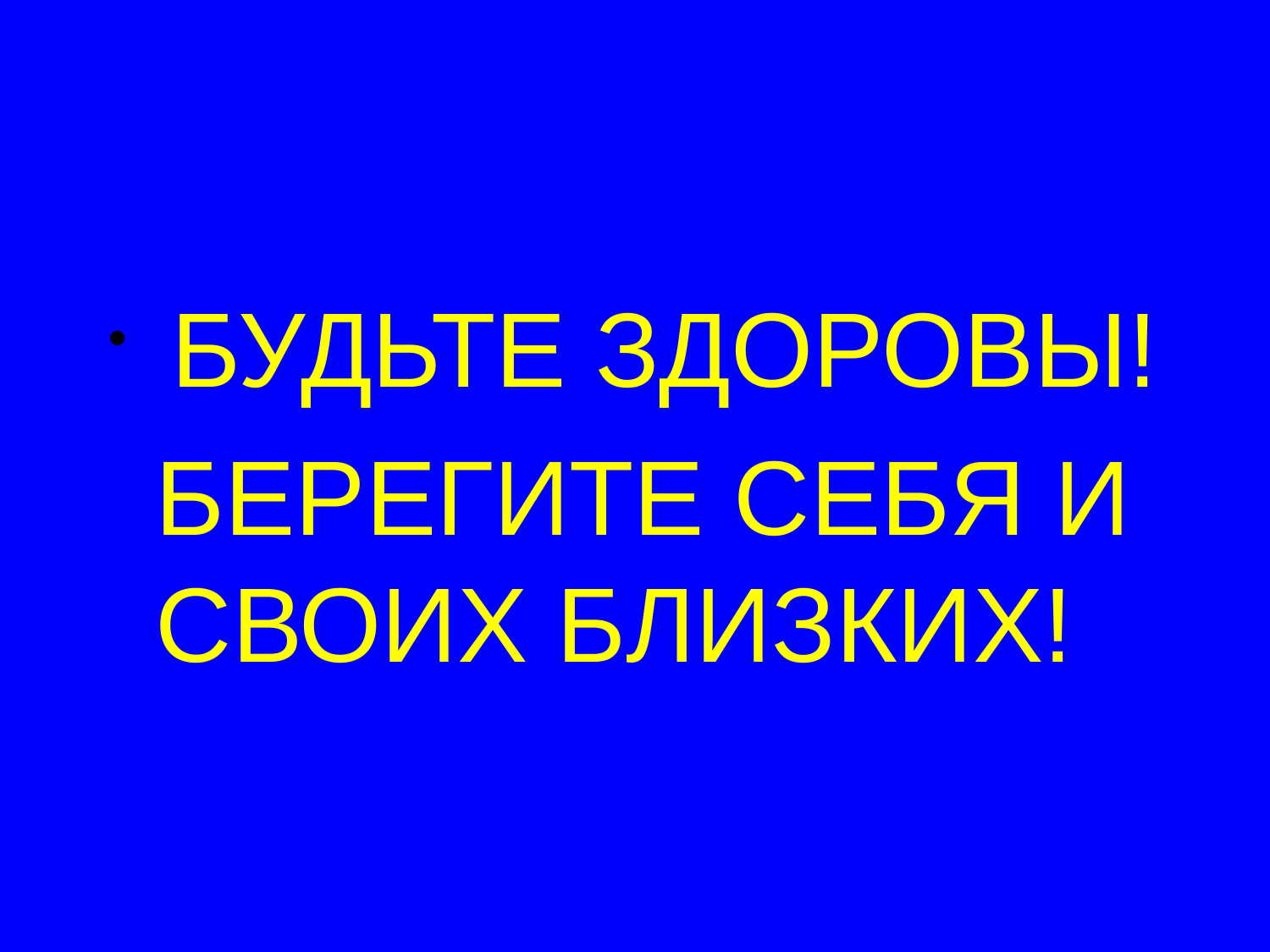

БУДЬТЕ ЗДОРОВЫ!
	БЕРЕГИТЕ СЕБЯ И СВОИХ БЛИЗКИХ!